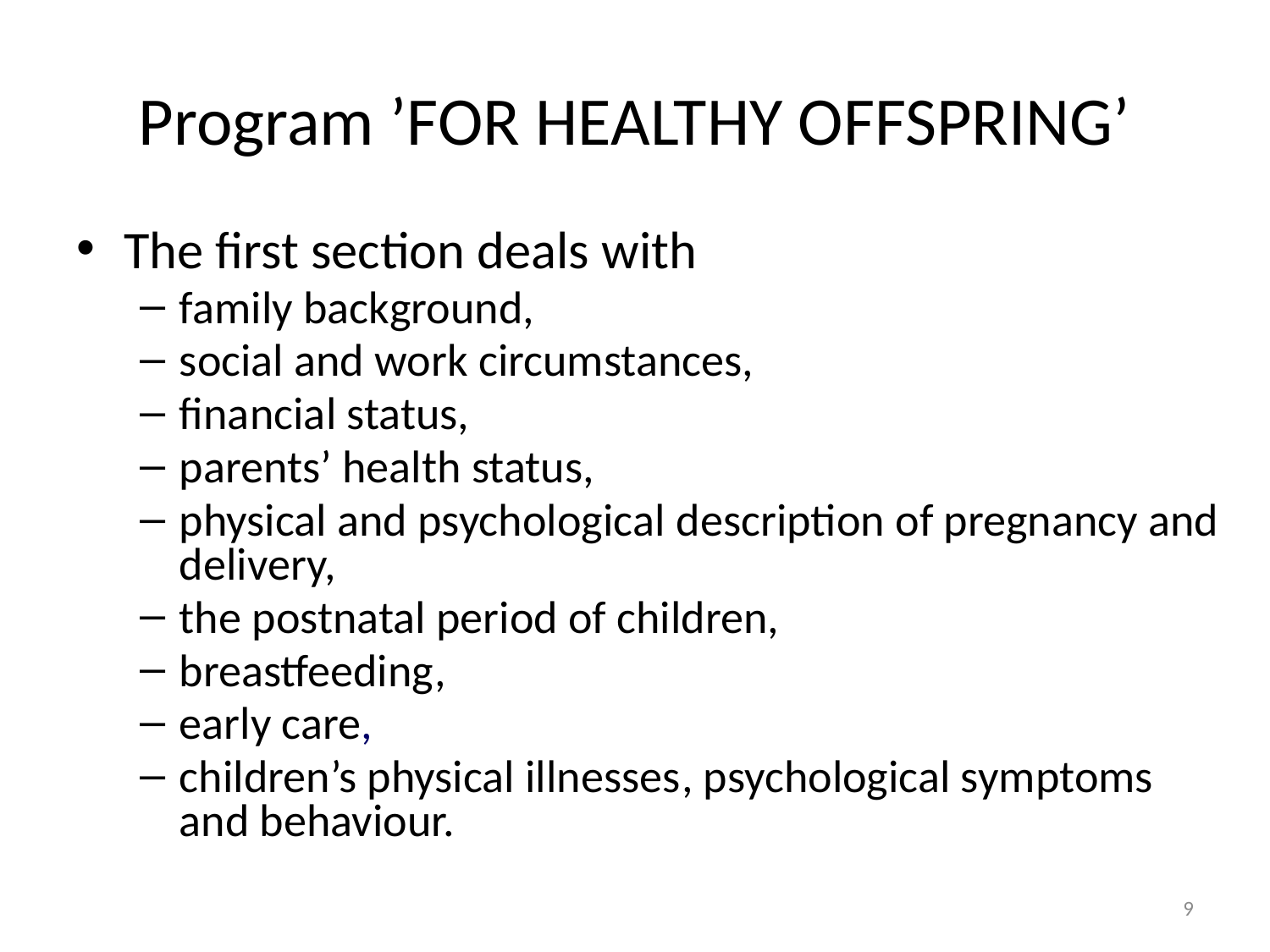

# Program ’FOR HEALTHY OFFSPRING’
The first section deals with
family background,
social and work circumstances,
financial status,
parents’ health status,
physical and psychological description of pregnancy and delivery,
the postnatal period of children,
breastfeeding,
early care,
children’s physical illnesses, psychological symptoms and behaviour.
9